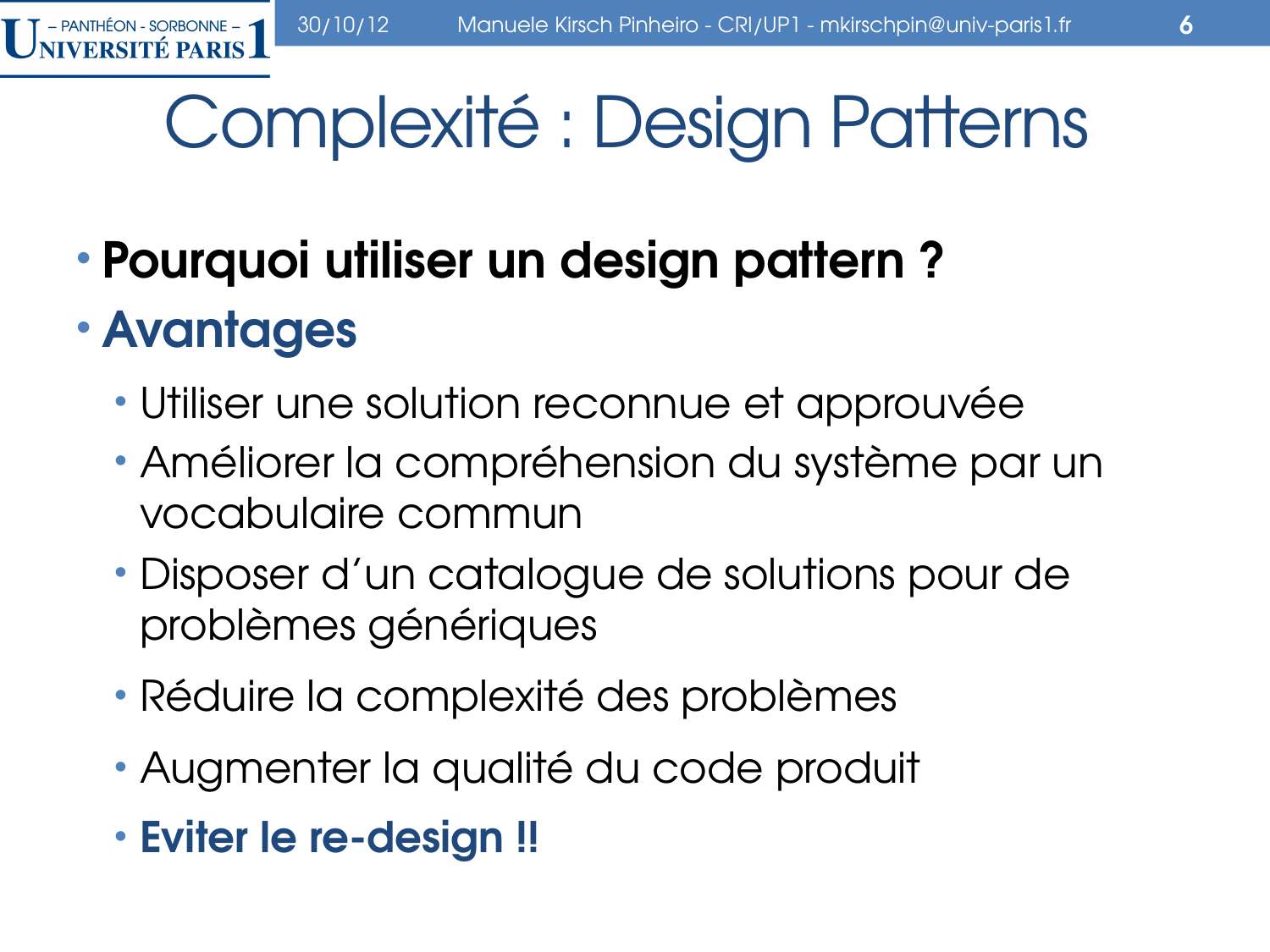

30/10/12
Manuele Kirsch Pinheiro - CRI/UP1 - mkirschpin@univ-paris1.fr
6
# Complexité : Design Patterns
Pourquoi utiliser un design pattern ?
Avantages
Utiliser une solution reconnue et approuvée
Améliorer la compréhension du système par un vocabulaire commun
Disposer d’un catalogue de solutions pour de problèmes génériques
Réduire la complexité des problèmes
Augmenter la qualité du code produit
Eviter le re-design !!